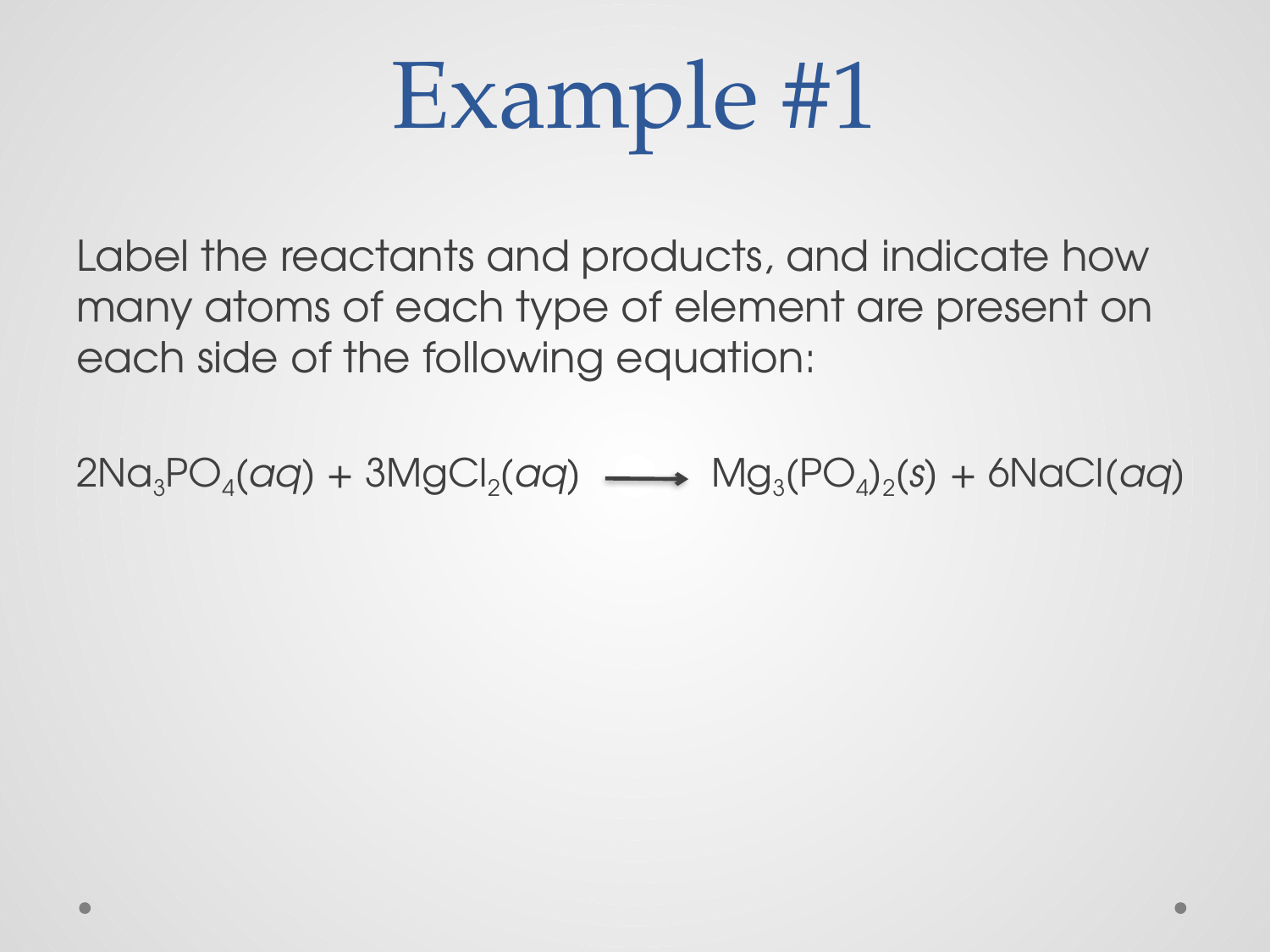

# Example #1
Label the reactants and products, and indicate how many atoms of each type of element are present on each side of the following equation:

2Na3PO4(aq) + 3MgCl2(aq)		Mg3(PO4)2(s) + 6NaCl(aq)